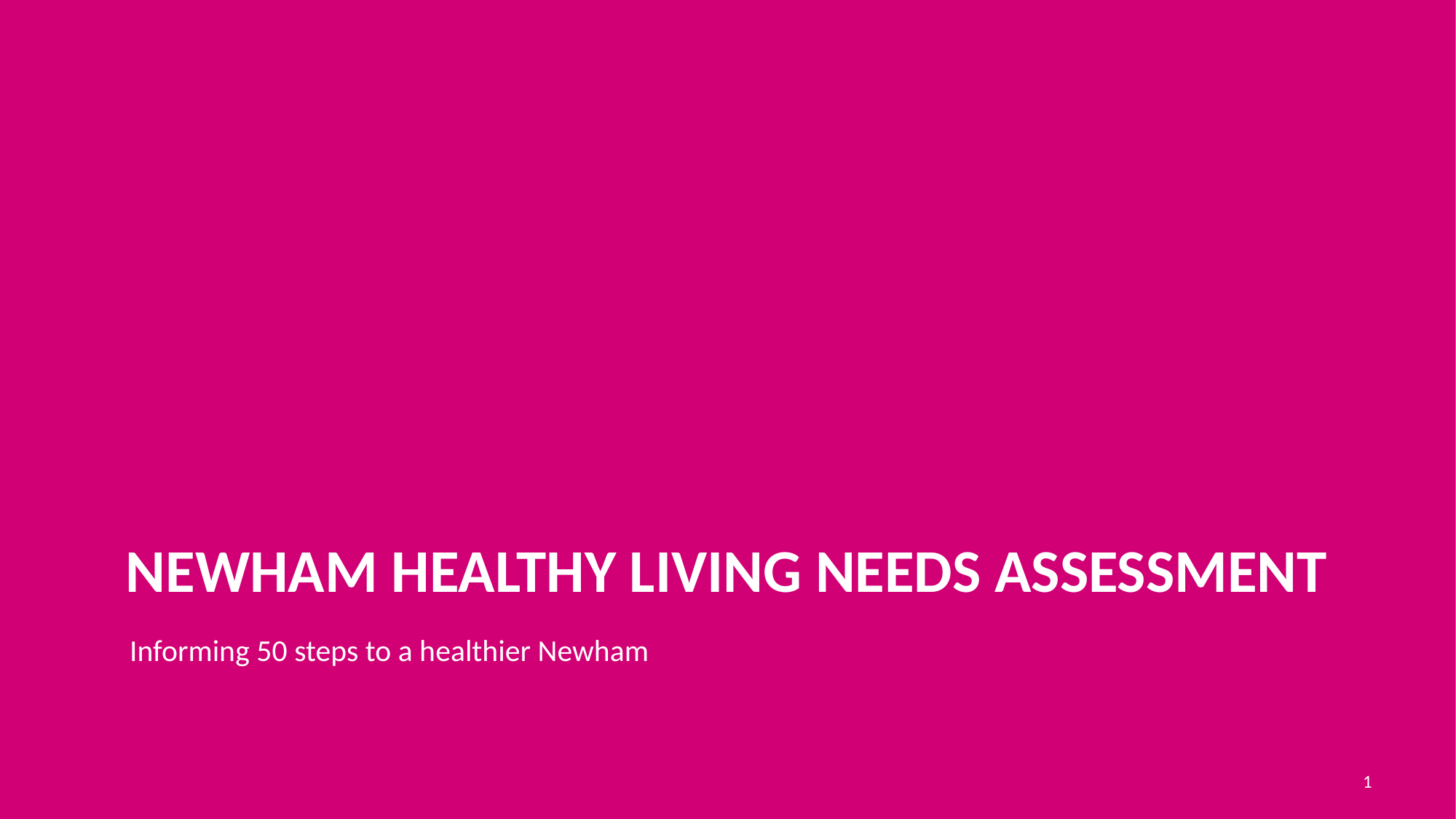

# NEWHAM Healthy Living Needs Assessment
Informing 50 steps to a healthier Newham
1